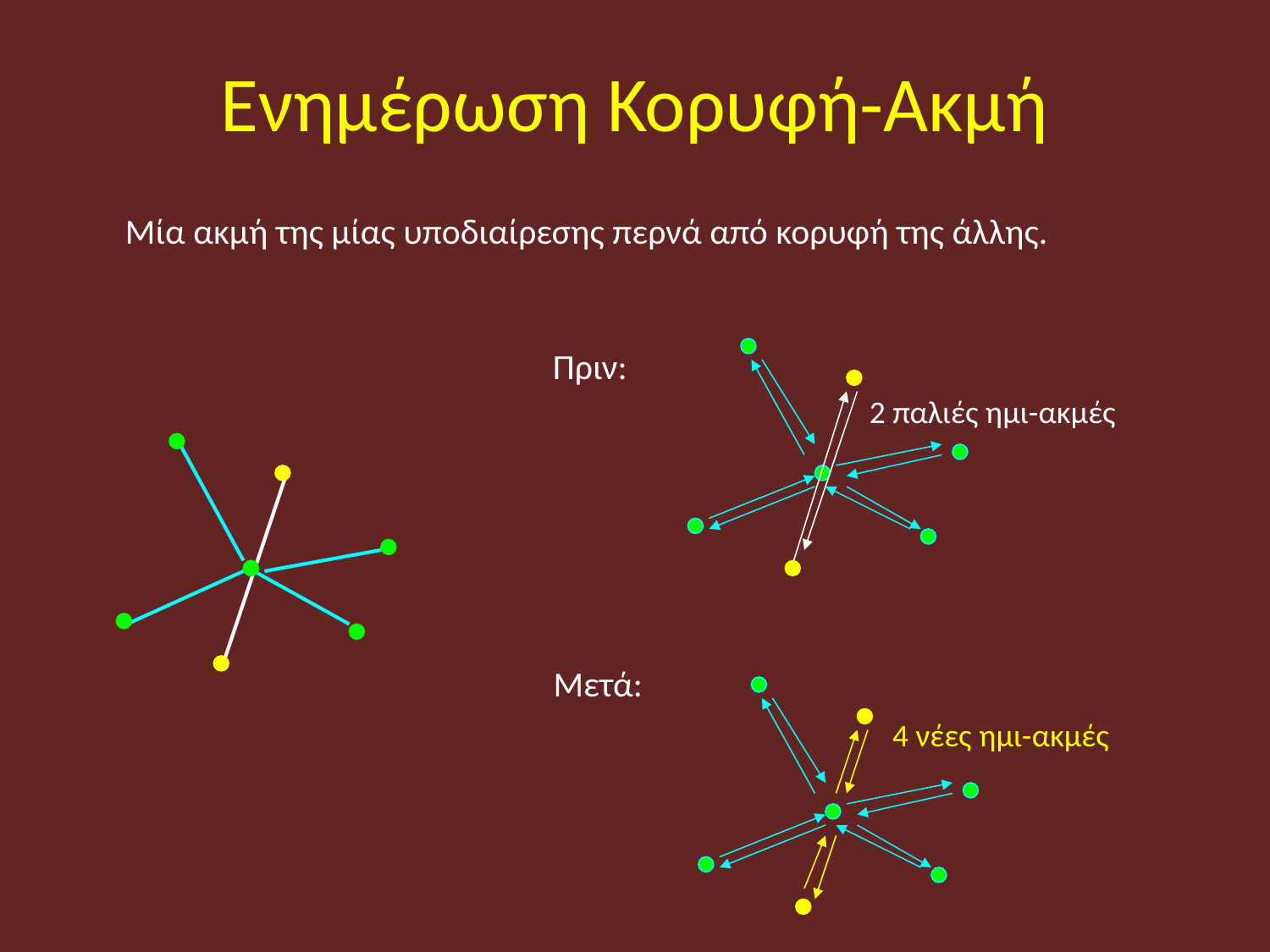

Ενημέρωση Κορυφή-Ακμή
Μία ακμή της μίας υποδιαίρεσης περνά από κορυφή της άλλης.
Πριν:

2 παλιές ημι-ακμές

Μετά:

4 νέες ημι-ακμές